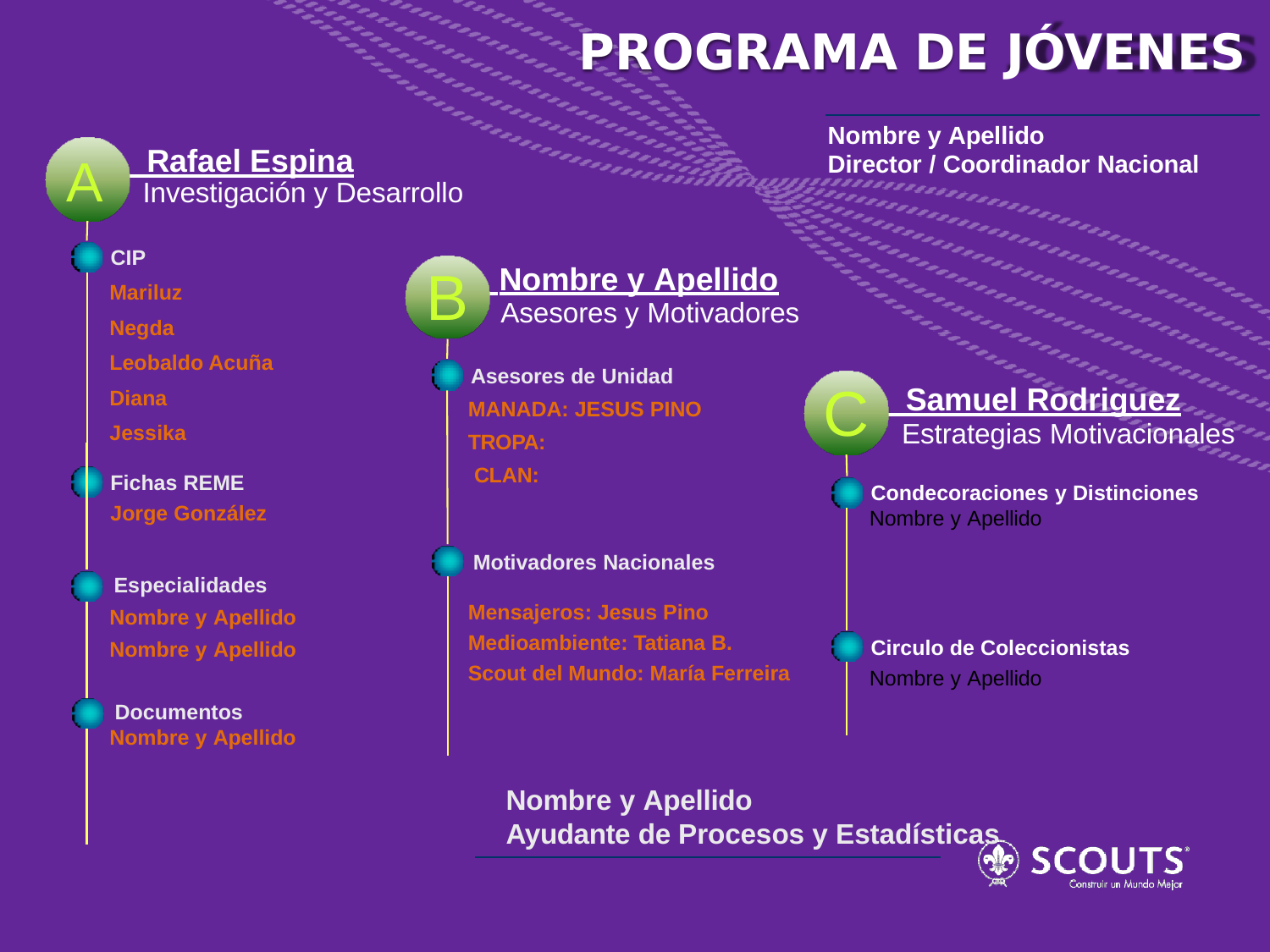

# PROGRAMA DE JÓVENES

Nombre y Apellido
Director / Coordinador Nacional

  Rafael Espina
A	Investigación y Desarrollo

CIP
Mariluz
Negda
Leobaldo Acuña
Diana
Jessika

B
 Nombre y Apellido
Asesores y Motivadores

Asesores de Unidad
MANADA: JESUS PINO
TROPA:
 CLAN:

C
  Samuel Rodriguez
Estrategias Motivacionales

Fichas REME
Jorge González

Condecoraciones y Distinciones
Nombre y Apellido

Motivadores Nacionales
Especialidades  Nombre y Apellido  Nombre y Apellido

Mensajeros: Jesus Pino
Medioambiente: Tatiana B.
Scout del Mundo: María Ferreira

Circulo de Coleccionistas
Nombre y Apellido

Documentos
Nombre y Apellido

Nombre y Apellido
Ayudante de Procesos y Estadísticas